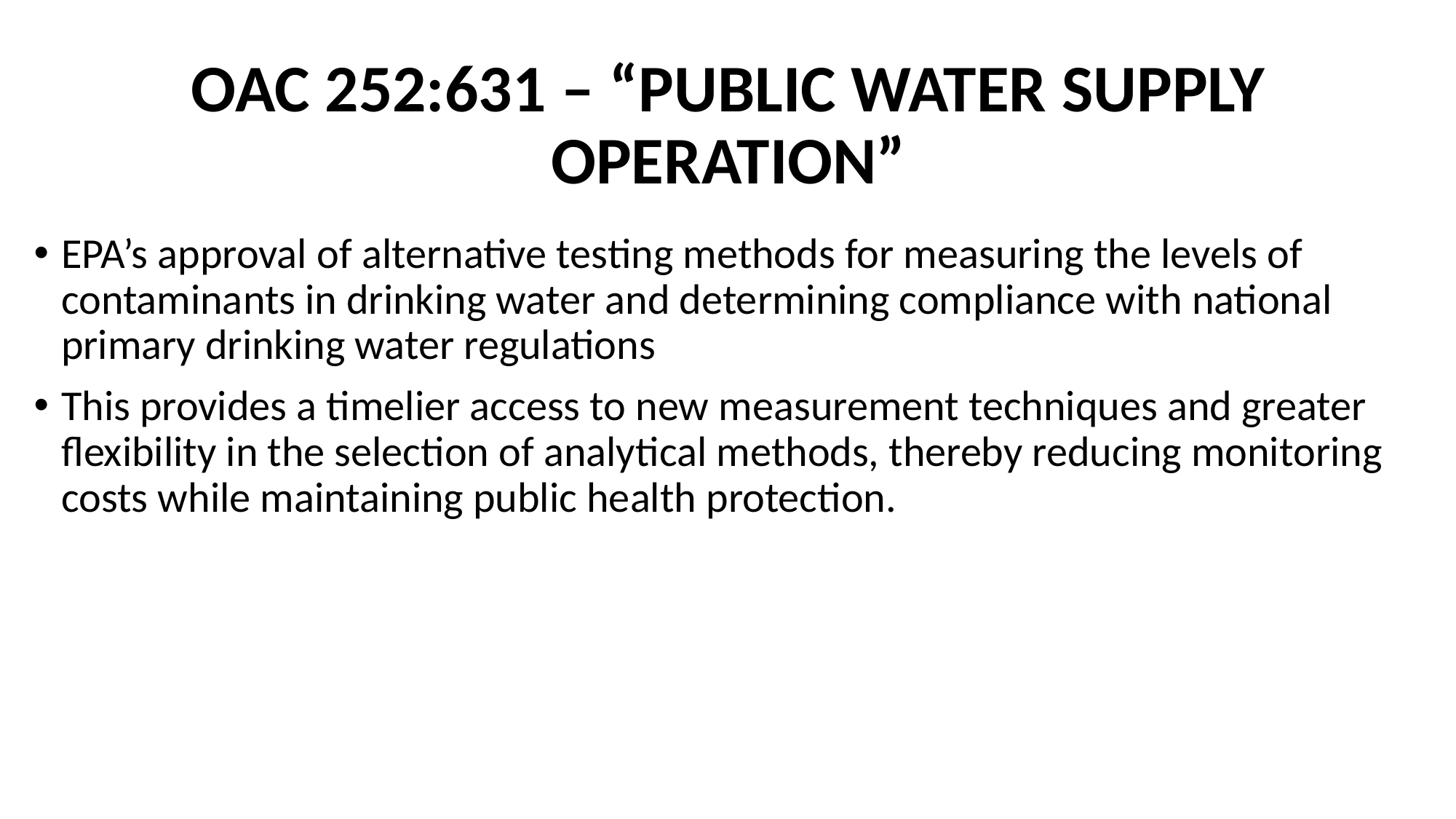

# OAC 252:631 – “PUBLIC WATER SUPPLY OPERATION”
EPA’s approval of alternative testing methods for measuring the levels of contaminants in drinking water and determining compliance with national primary drinking water regulations
This provides a timelier access to new measurement techniques and greater flexibility in the selection of analytical methods, thereby reducing monitoring costs while maintaining public health protection.